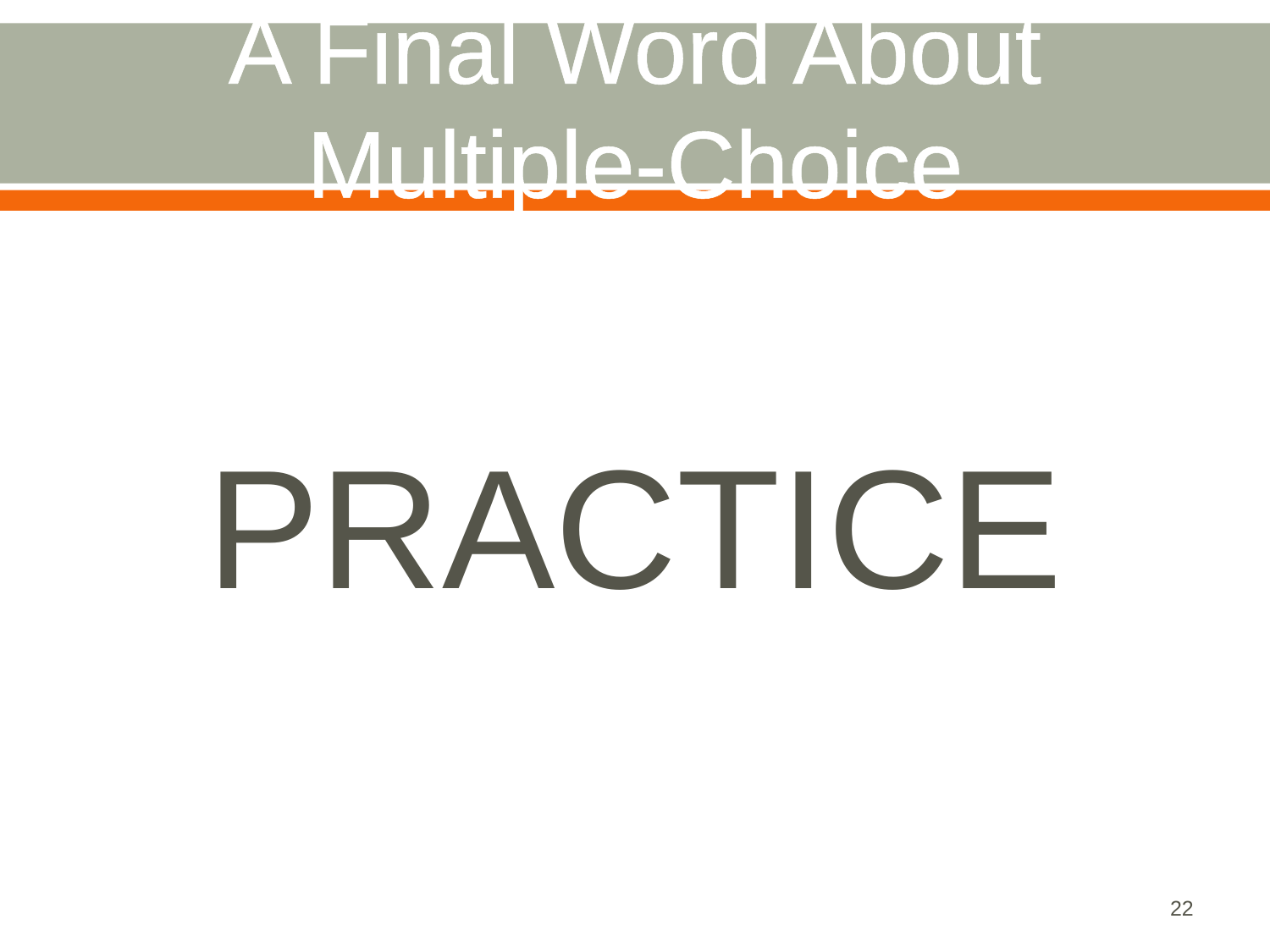

# A Final Word About Multiple-Choice
PRACTICE

22